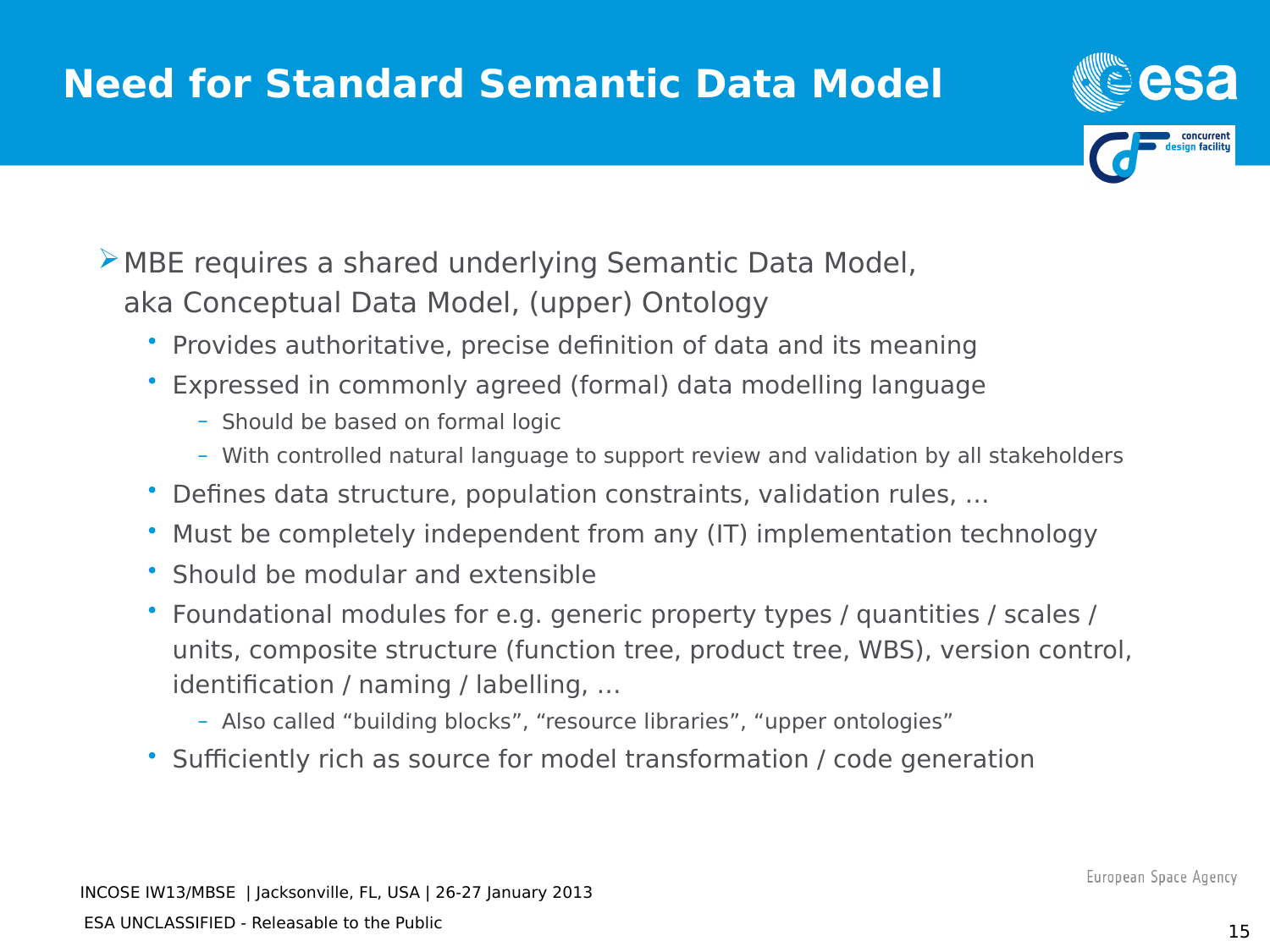

# Need for Standard Semantic Data Model
MBE requires a shared underlying Semantic Data Model,
aka Conceptual Data Model, (upper) Ontology
Provides authoritative, precise definition of data and its meaning
Expressed in commonly agreed (formal) data modelling language
Should be based on formal logic
With controlled natural language to support review and validation by all stakeholders
Defines data structure, population constraints, validation rules, …
Must be completely independent from any (IT) implementation technology
Should be modular and extensible
Foundational modules for e.g. generic property types / quantities / scales / units, composite structure (function tree, product tree, WBS), version control, identification / naming / labelling, …
Also called “building blocks”, “resource libraries”, “upper ontologies”
Sufficiently rich as source for model transformation / code generation
INCOSE IW13/MBSE  | Jacksonville, FL, USA | 26-27 January 2013
15